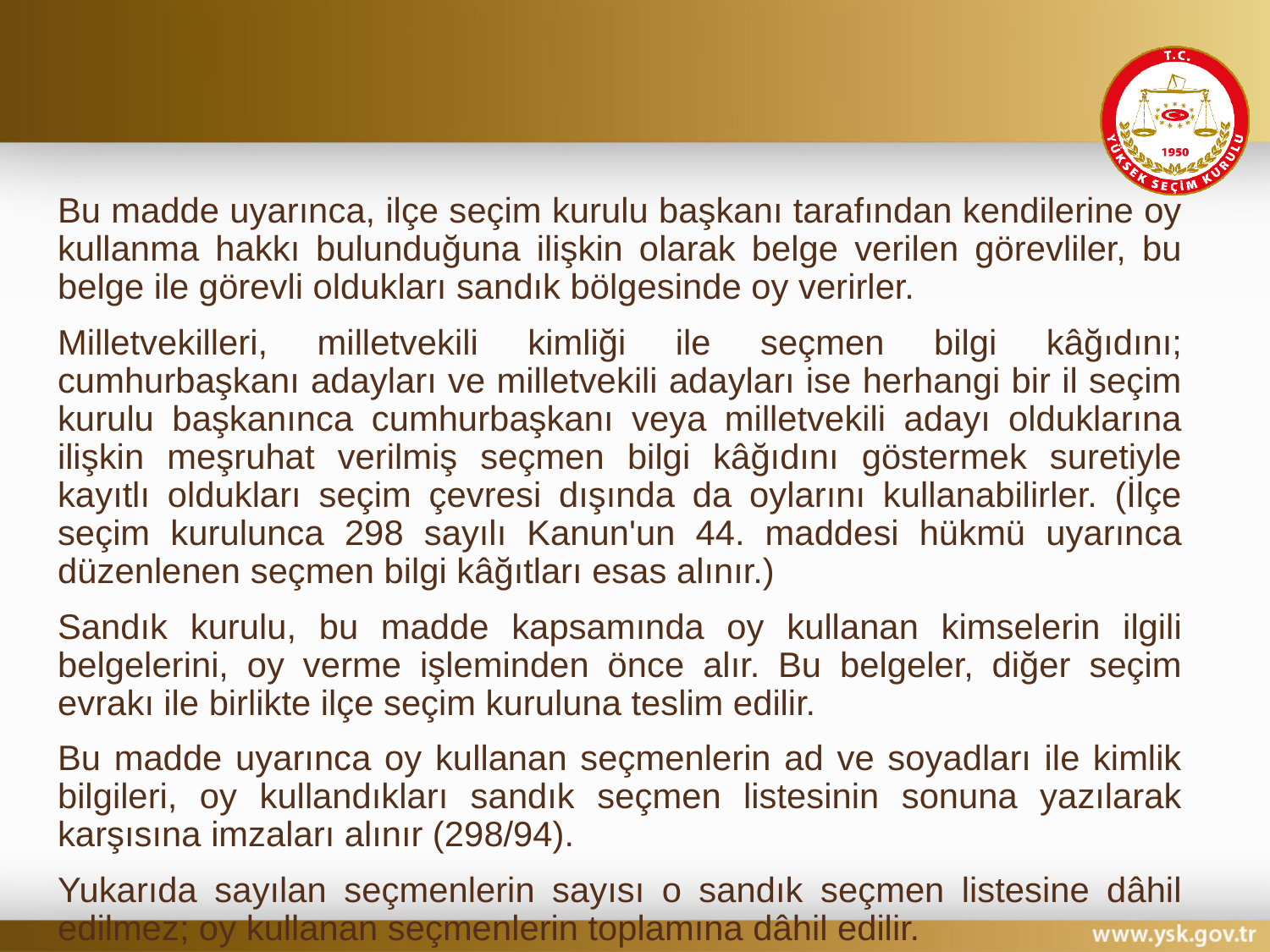

#
Bu madde uyarınca, ilçe seçim kurulu başkanı tarafından kendilerine oy kullanma hakkı bulunduğuna ilişkin olarak belge verilen görevliler, bu belge ile görevli oldukları sandık bölgesinde oy verirler.
Milletvekilleri, milletvekili kimliği ile seçmen bilgi kâğıdını; cumhurbaşkanı adayları ve milletvekili adayları ise herhangi bir il seçim kurulu başkanınca cumhurbaşkanı veya milletvekili adayı olduklarına ilişkin meşruhat verilmiş seçmen bilgi kâğıdını göstermek suretiyle kayıtlı oldukları seçim çevresi dışında da oylarını kullanabilirler. (İlçe seçim kurulunca 298 sayılı Kanun'un 44. maddesi hükmü uyarınca düzenlenen seçmen bilgi kâğıtları esas alınır.)
Sandık kurulu, bu madde kapsamında oy kullanan kimselerin ilgili belgelerini, oy verme işleminden önce alır. Bu belgeler, diğer seçim evrakı ile birlikte ilçe seçim kuruluna teslim edilir.
Bu madde uyarınca oy kullanan seçmenlerin ad ve soyadları ile kimlik bilgileri, oy kullandıkları sandık seçmen listesinin sonuna yazılarak karşısına imzaları alınır (298/94).
Yukarıda sayılan seçmenlerin sayısı o sandık seçmen listesine dâhil edilmez; oy kullanan seçmenlerin toplamına dâhil edilir.